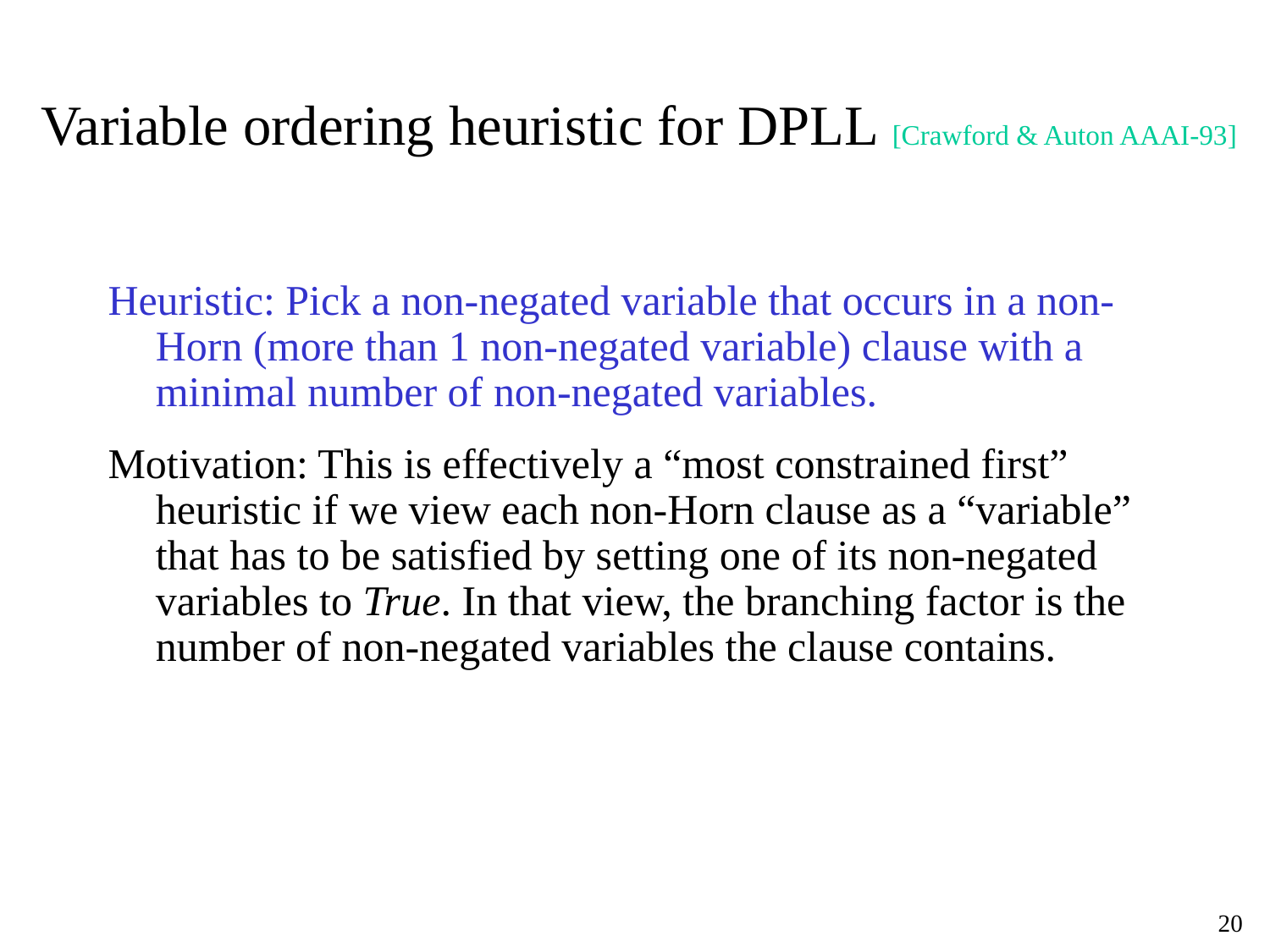

# Variable ordering heuristic for DPLL [Crawford & Auton AAAI-93]
Heuristic: Pick a non-negated variable that occurs in a non-Horn (more than 1 non-negated variable) clause with a minimal number of non-negated variables.

Motivation: This is effectively a “most constrained first” heuristic if we view each non-Horn clause as a “variable” that has to be satisfied by setting one of its non-negated variables to True. In that view, the branching factor is the number of non-negated variables the clause contains.

20